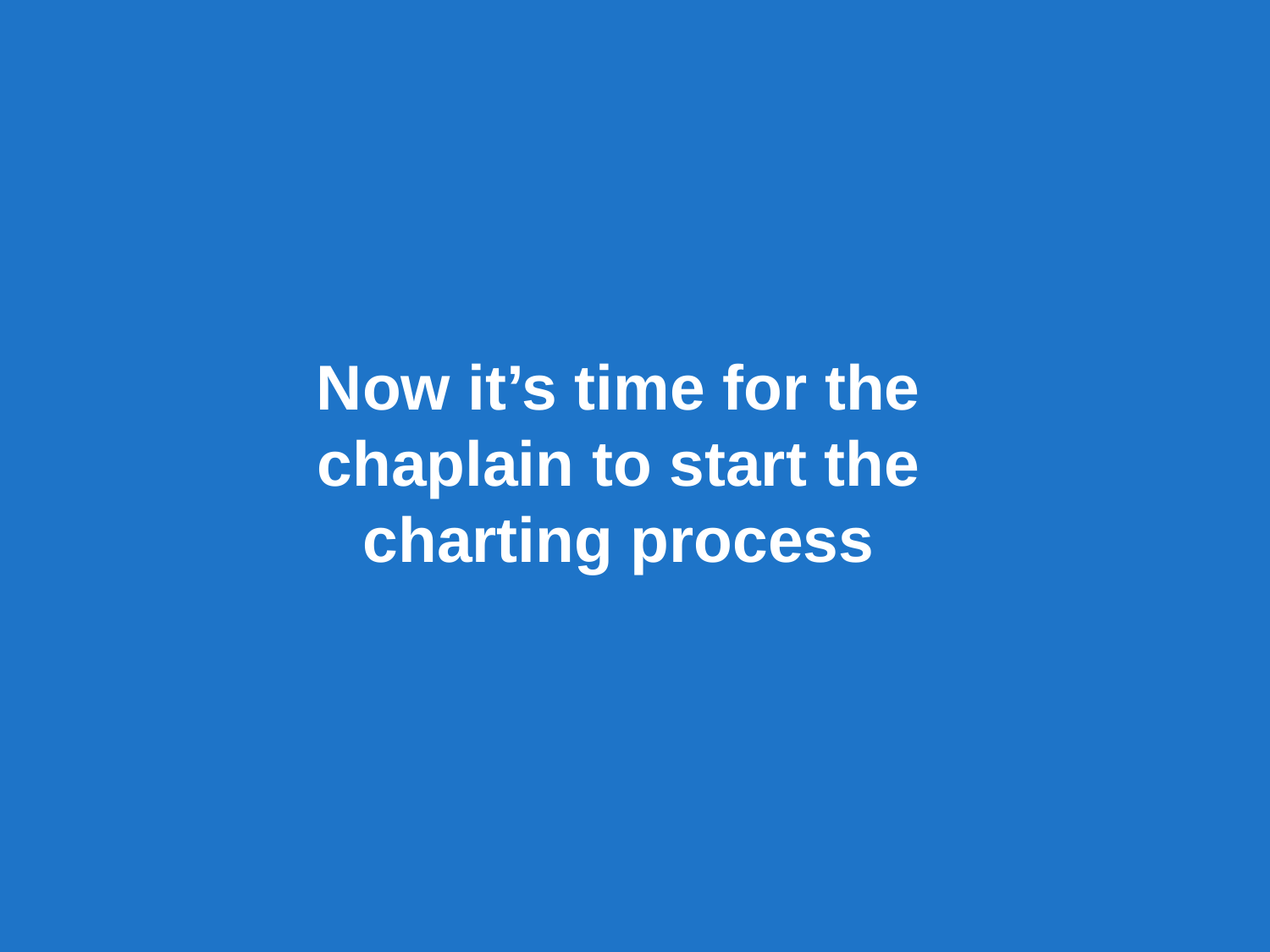

Now it’s time for the chaplain to start the charting process